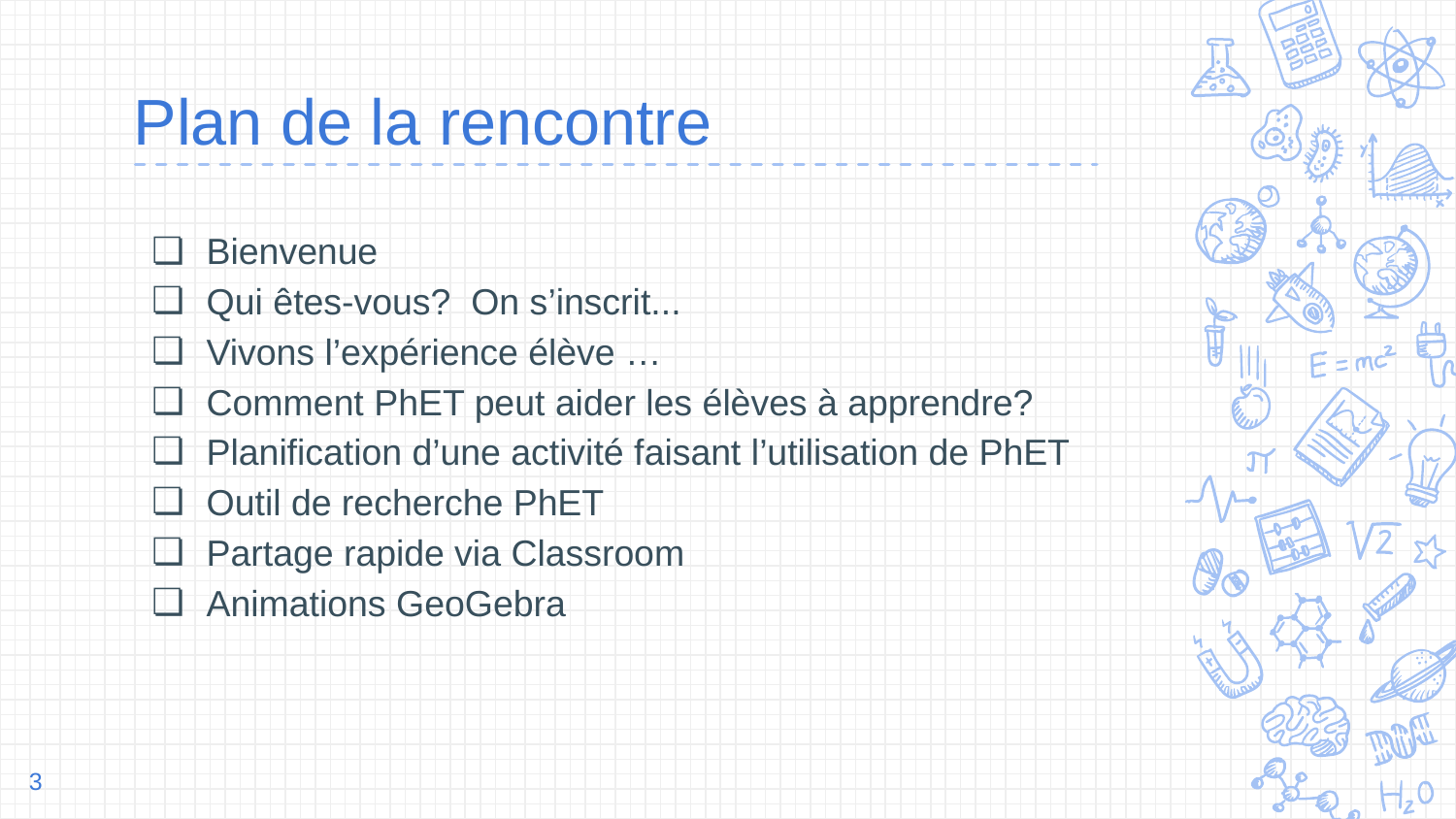

# Plan de la rencontre
Bienvenue
Qui êtes-vous?  On s’inscrit...
Vivons l’expérience élève …
Comment PhET peut aider les élèves à apprendre?
Planification d’une activité faisant l’utilisation de PhET
Outil de recherche PhET
Partage rapide via Classroom
Animations GeoGebra
3